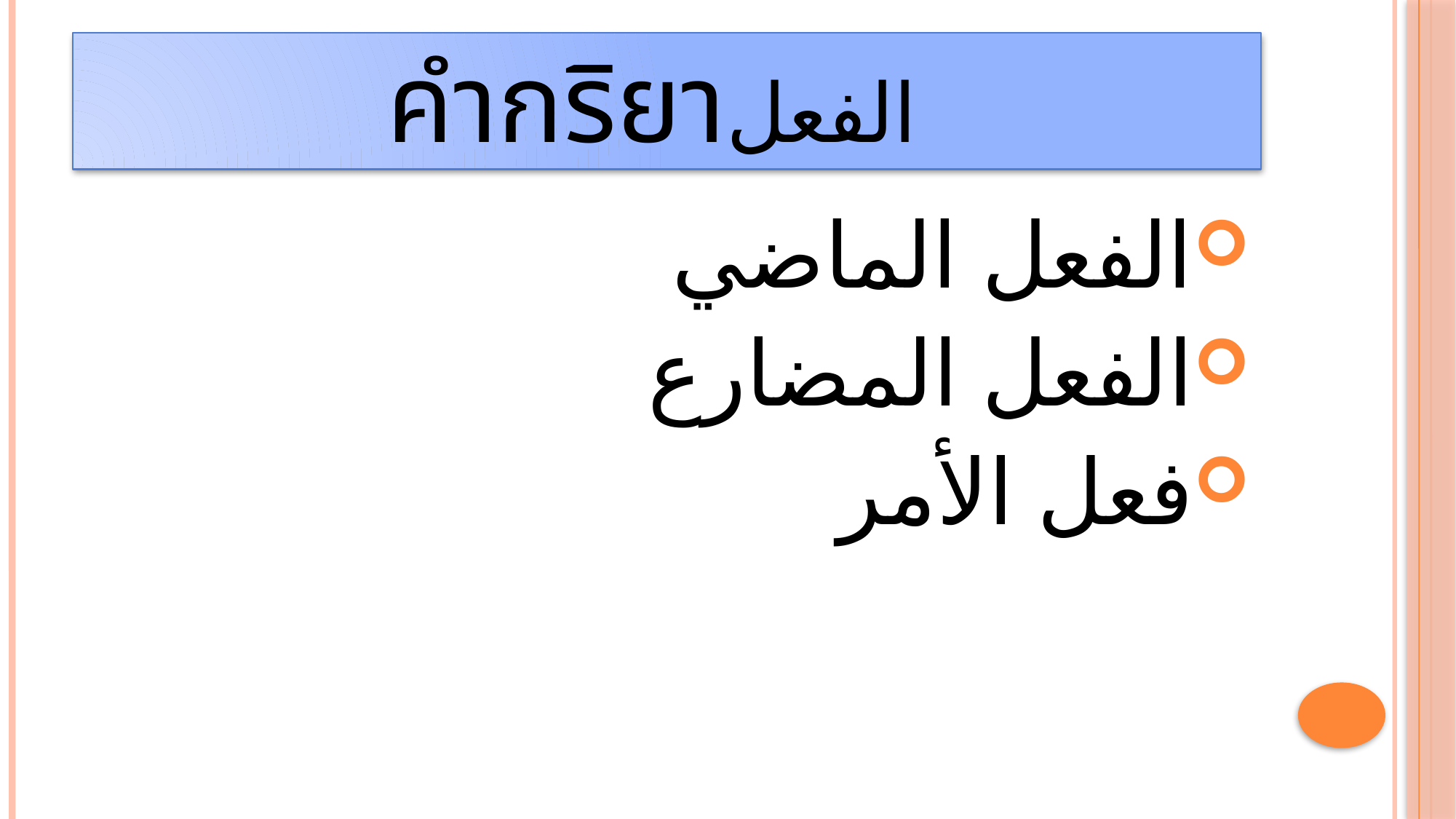

# คำกริยาالفعل
الفعل الماضي
الفعل المضارع
فعل الأمر